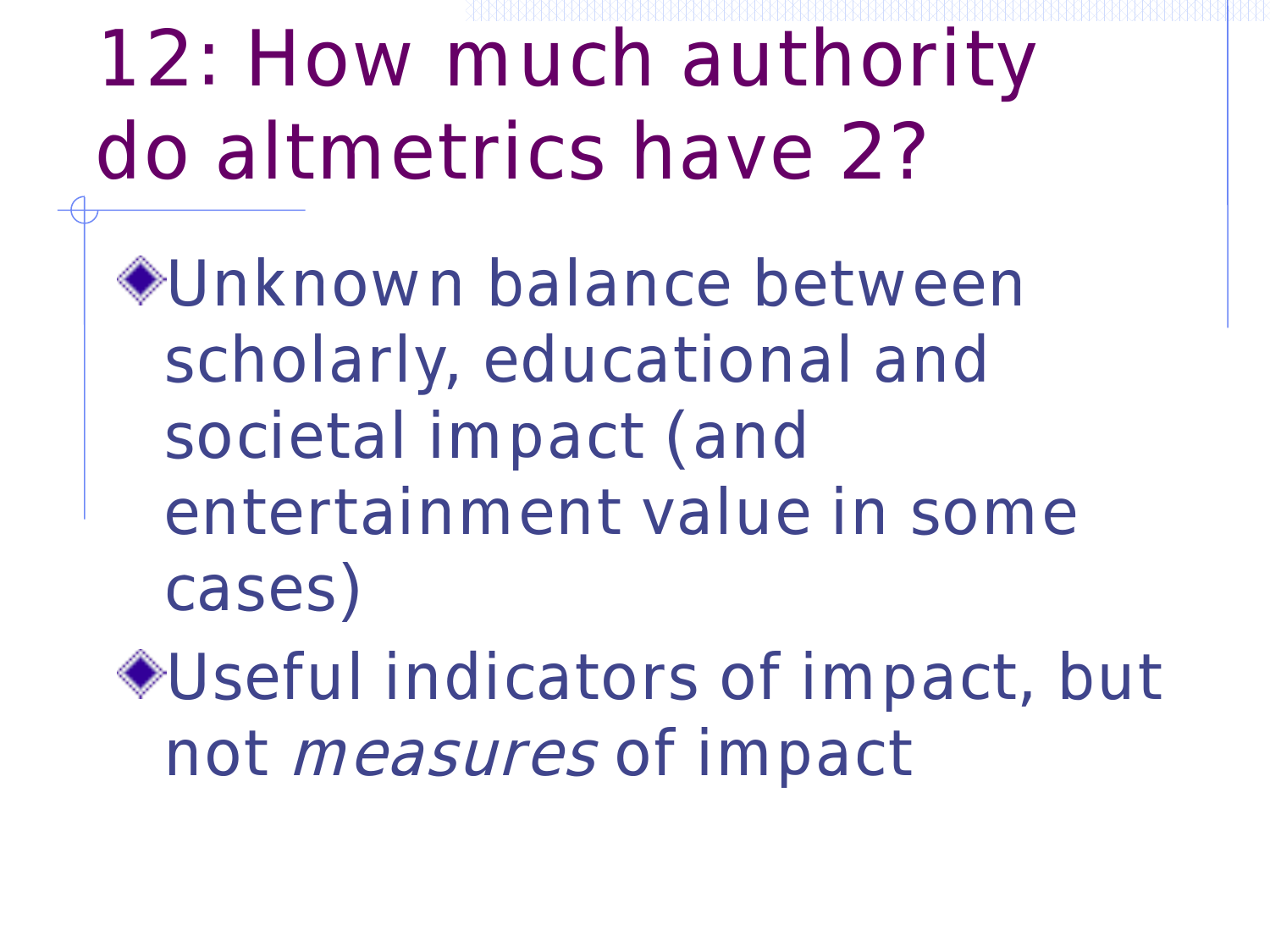

# 12: How much authority do altmetrics have 2?
Unknown balance between scholarly, educational and societal impact (and entertainment value in some cases)
Useful indicators of impact, but not measures of impact